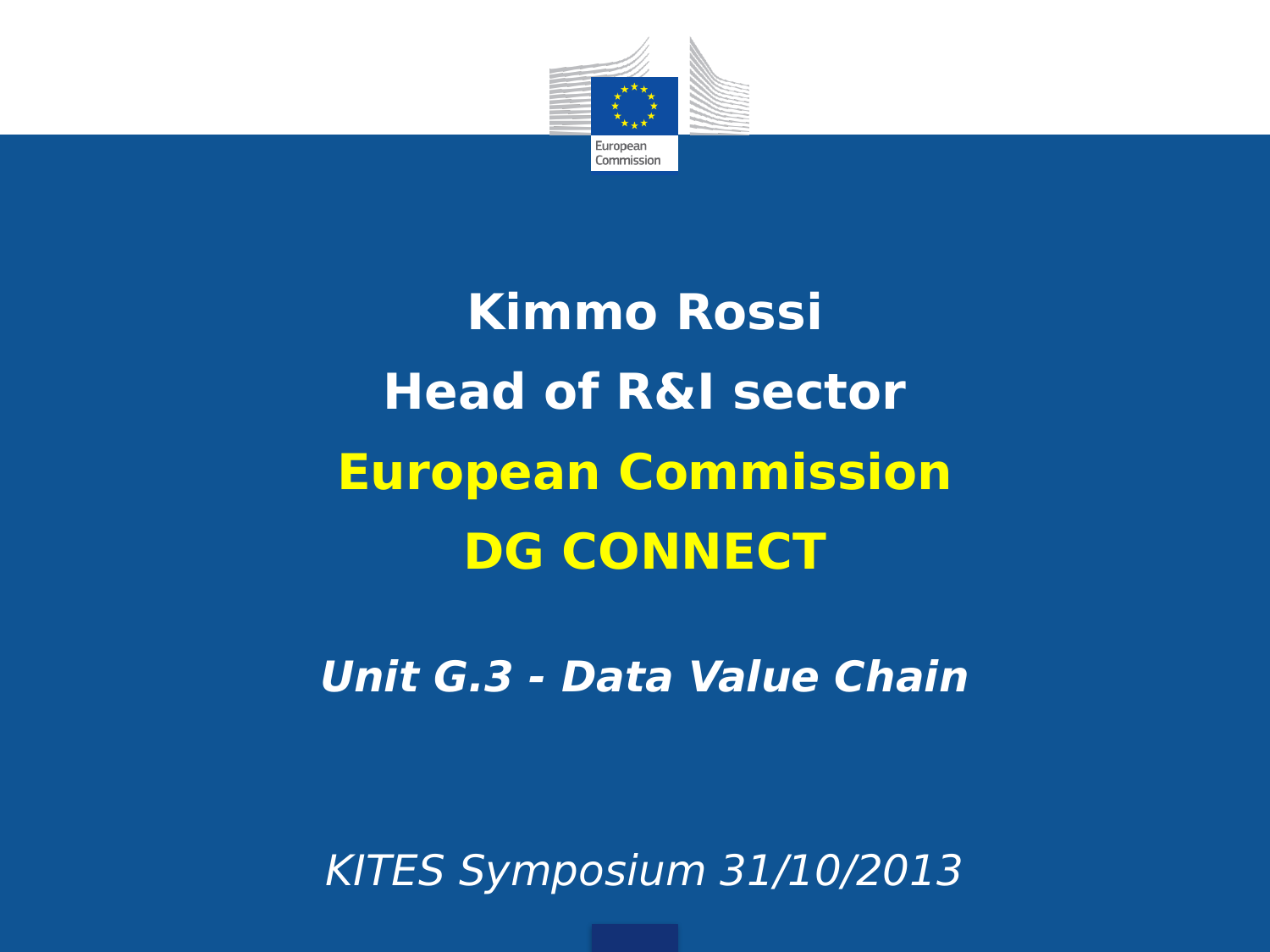

#

Kimmo Rossi
Head of R&I sector
European Commission
DG CONNECT
Unit G.3 - Data Value Chain

KITES Symposium 31/10/2013